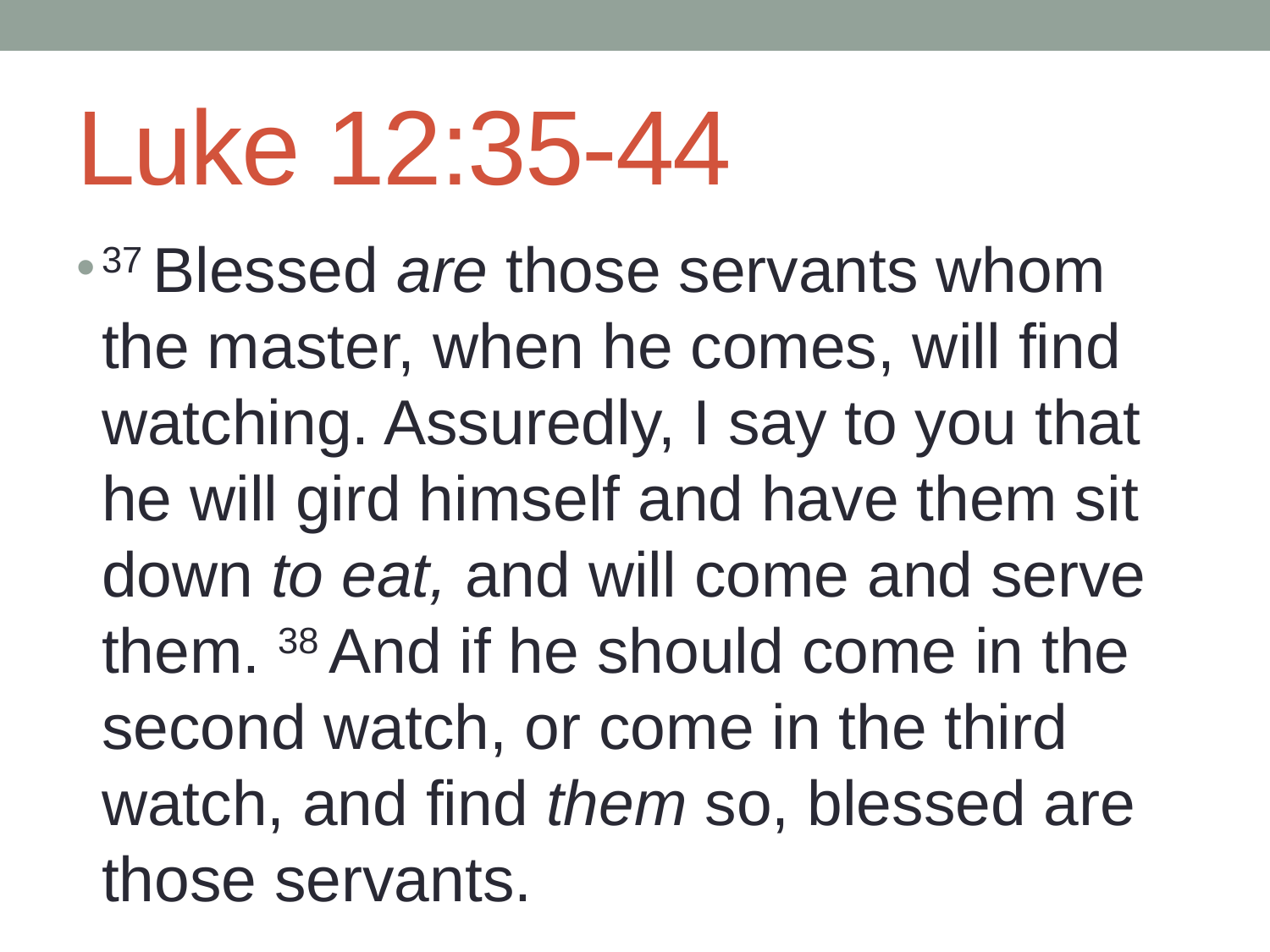

# Luke 12:35-44
37 Blessed are those servants whom the master, when he comes, will find watching. Assuredly, I say to you that he will gird himself and have them sit down to eat, and will come and serve them. 38 And if he should come in the second watch, or come in the third watch, and find them so, blessed are those servants.